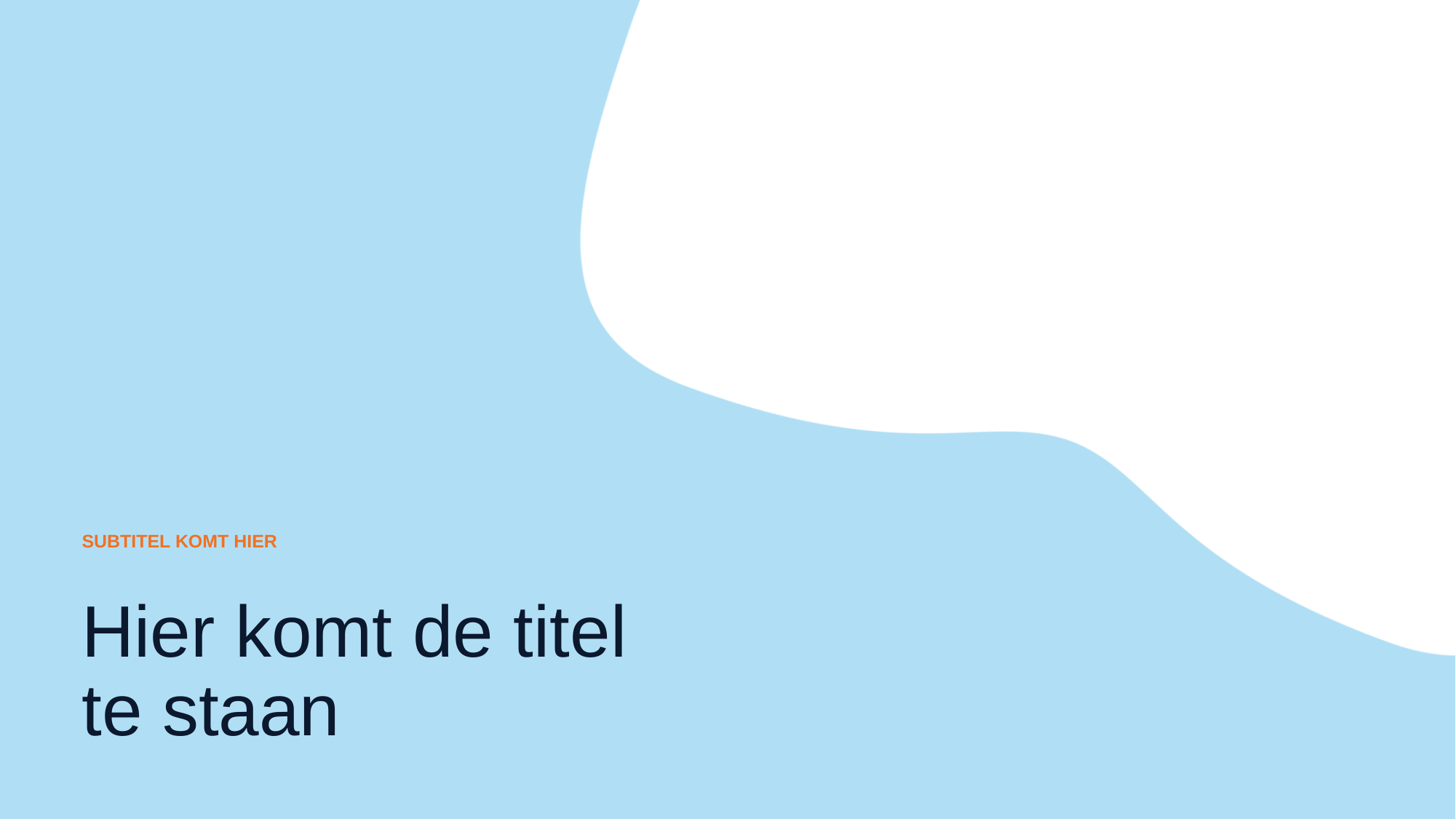

SUBTITEL KOMT HIER
# Hier komt de titel te staan